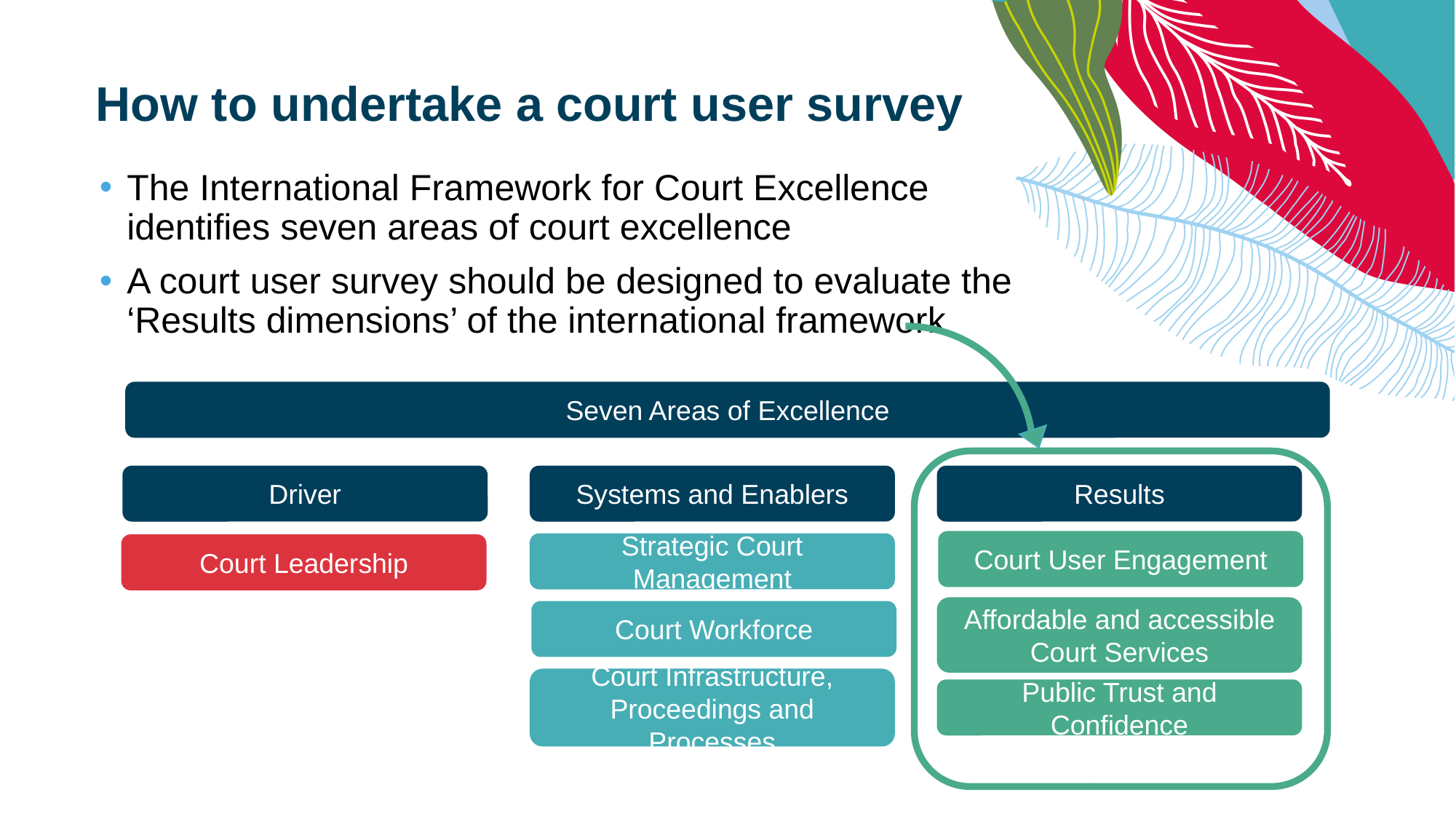

# How to undertake a court user survey
The International Framework for Court Excellence identifies seven areas of court excellence
A court user survey should be designed to evaluate the ‘Results dimensions’ of the international framework

Seven Areas of Excellence

Results
Systems and Enablers
Driver
Court User Engagement
Strategic Court Management
Court Leadership
Affordable and accessible Court Services
Court Workforce
Court Infrastructure, Proceedings and Processes
Public Trust and Confidence